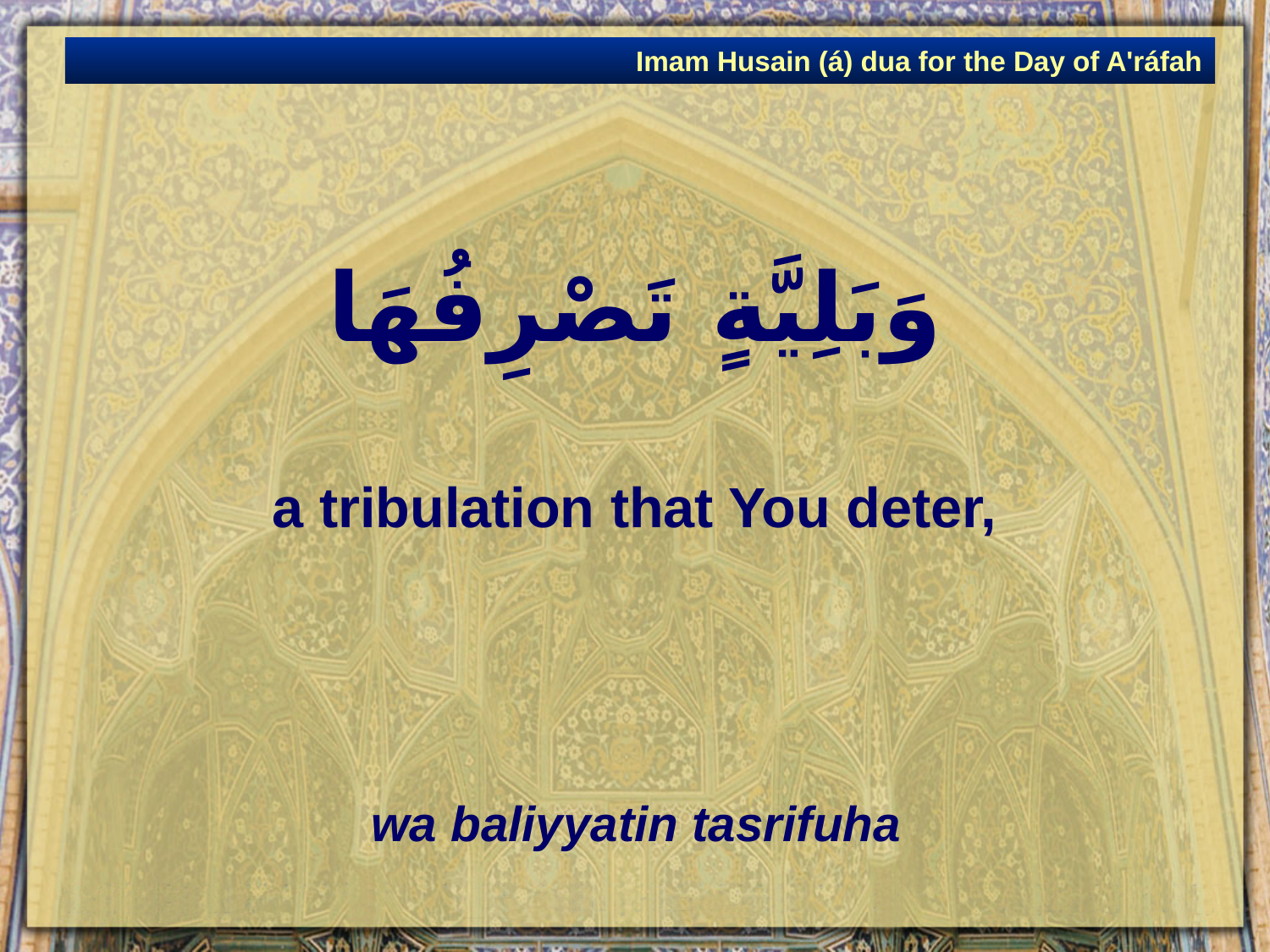

Imam Husain (á) dua for the Day of A'ráfah
# وَبَلِيَّةٍ تَصْرِفُهَا
a tribulation that You deter,
wa baliyyatin tasrifuha